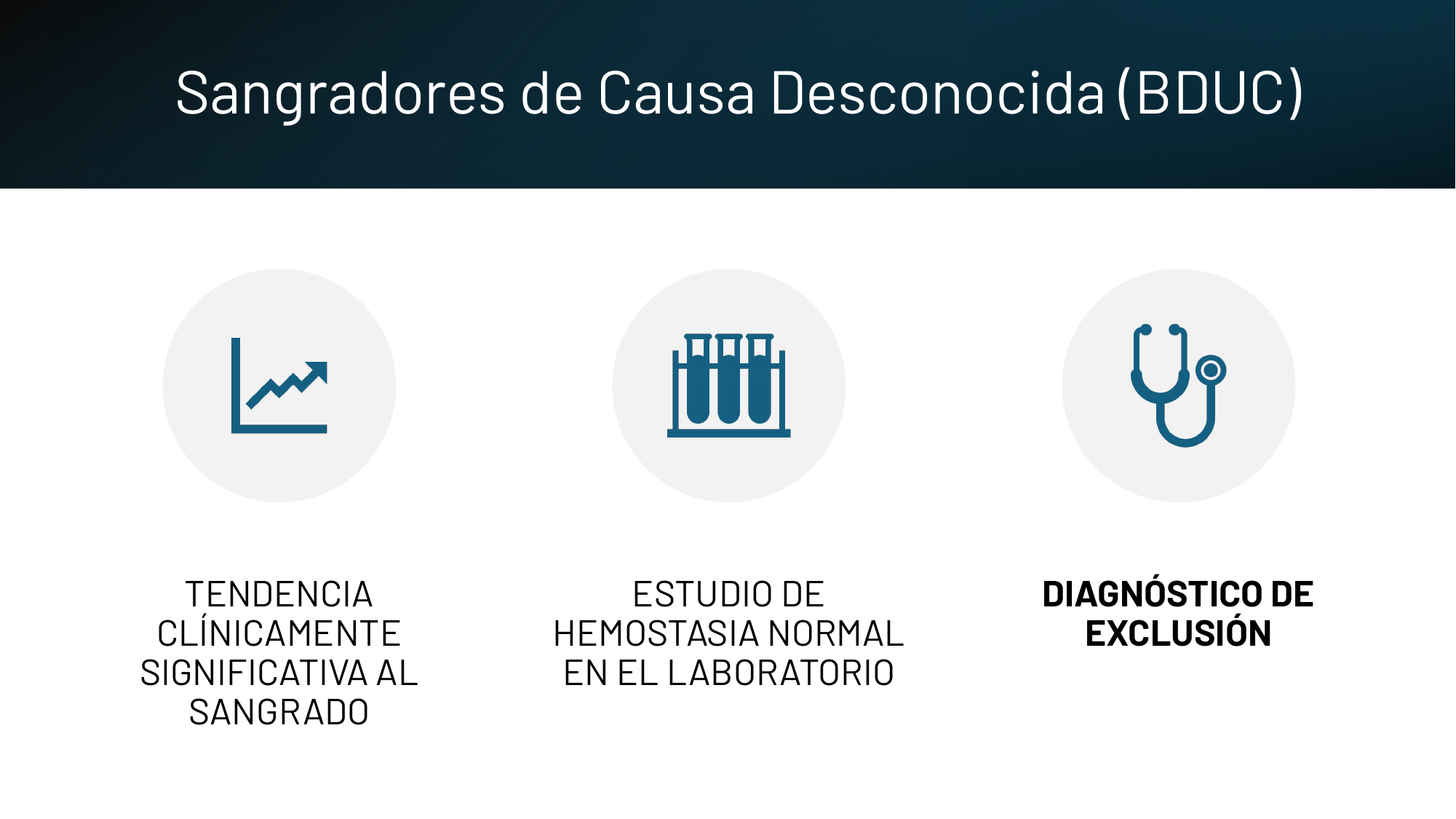

# Sangradores de Causa Desconocida (BDUC)
Tendencia clínicamente significativa al sangrado
Estudio de hemostasia normal en el laboratorio
Diagnóstico de exclusión